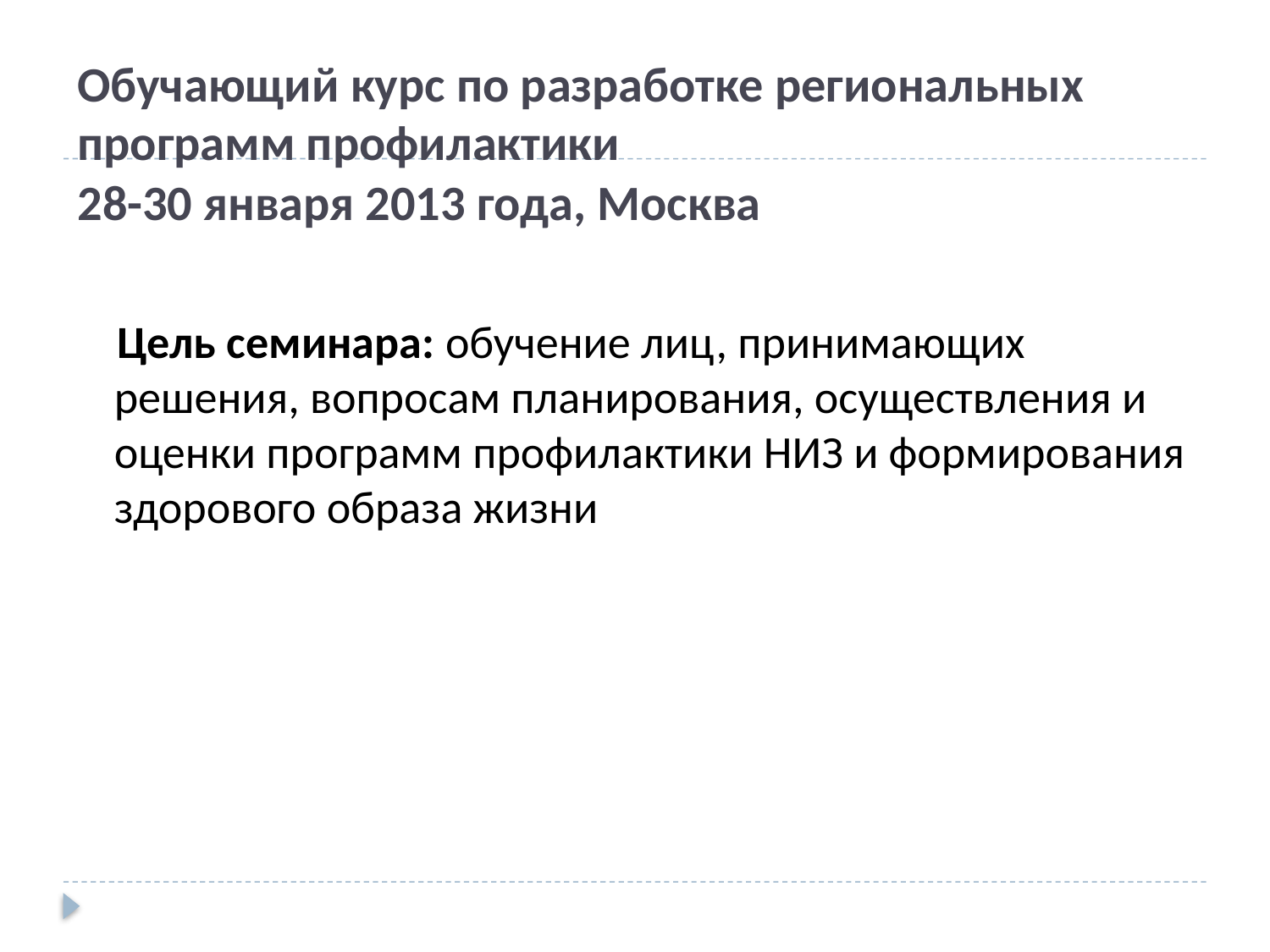

# Обучающий курс по разработке региональных программ профилактики 28-30 января 2013 года, Москва
    Цель семинара: обучение лиц, принимающих решения, вопросам планирования, осуществления и оценки программ профилактики НИЗ и формирования здорового образа жизни